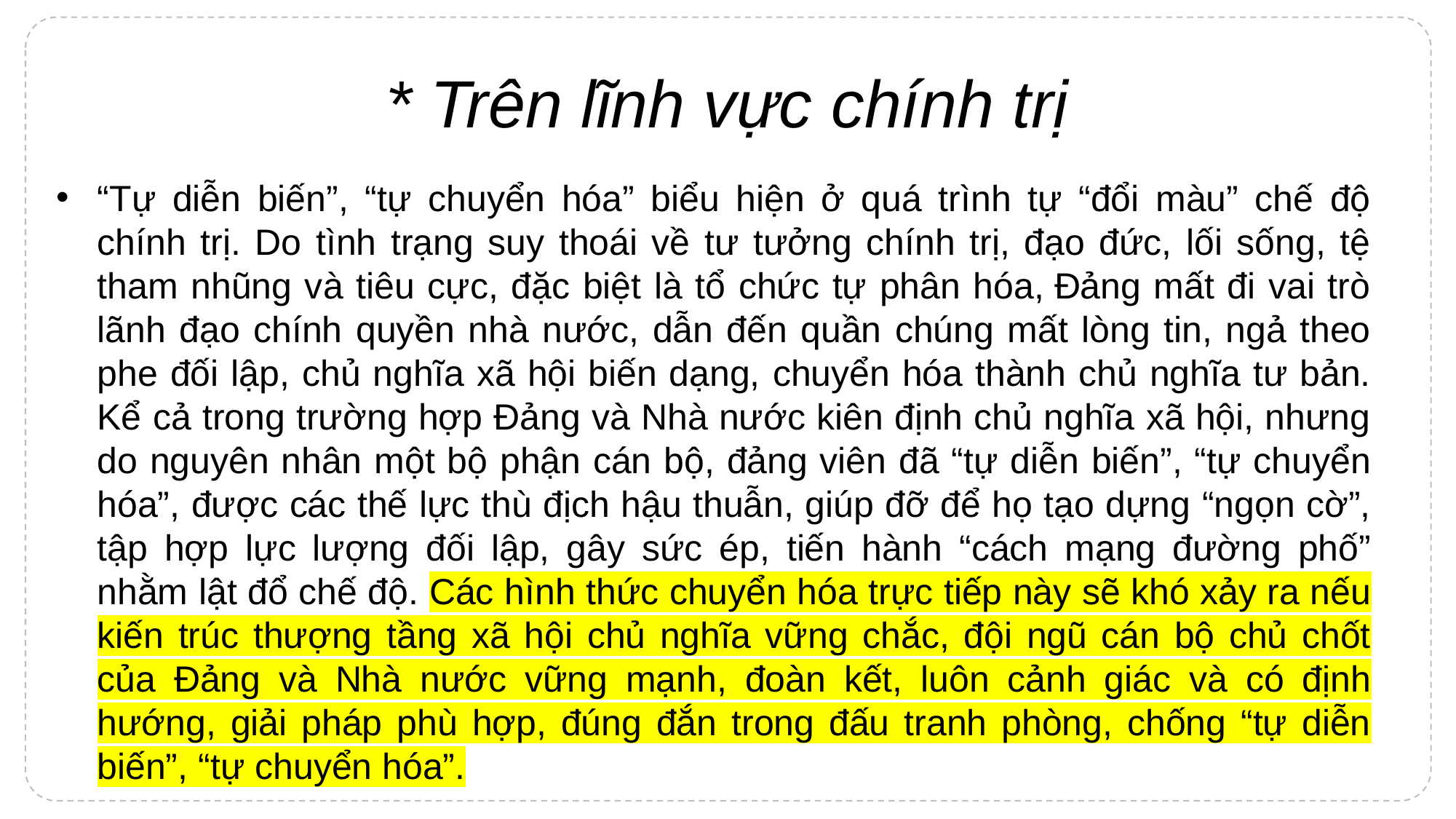

# * Trên lĩnh vực chính trị
“Tự diễn biến”, “tự chuyển hóa” biểu hiện ở quá trình tự “đổi màu” chế độ chính trị. Do tình trạng suy thoái về tư tưởng chính trị, đạo đức, lối sống, tệ tham nhũng và tiêu cực, đặc biệt là tổ chức tự phân hóa, Đảng mất đi vai trò lãnh đạo chính quyền nhà nước, dẫn đến quần chúng mất lòng tin, ngả theo phe đối lập, chủ nghĩa xã hội biến dạng, chuyển hóa thành chủ nghĩa tư bản. Kể cả trong trường hợp Đảng và Nhà nước kiên định chủ nghĩa xã hội, nhưng do nguyên nhân một bộ phận cán bộ, đảng viên đã “tự diễn biến”, “tự chuyển hóa”, được các thế lực thù địch hậu thuẫn, giúp đỡ để họ tạo dựng “ngọn cờ”, tập hợp lực lượng đối lập, gây sức ép, tiến hành “cách mạng đường phố” nhằm lật đổ chế độ. Các hình thức chuyển hóa trực tiếp này sẽ khó xảy ra nếu kiến trúc thượng tầng xã hội chủ nghĩa vững chắc, đội ngũ cán bộ chủ chốt của Đảng và Nhà nước vững mạnh, đoàn kết, luôn cảnh giác và có định hướng, giải pháp phù hợp, đúng đắn trong đấu tranh phòng, chống “tự diễn biến”, “tự chuyển hóa”.